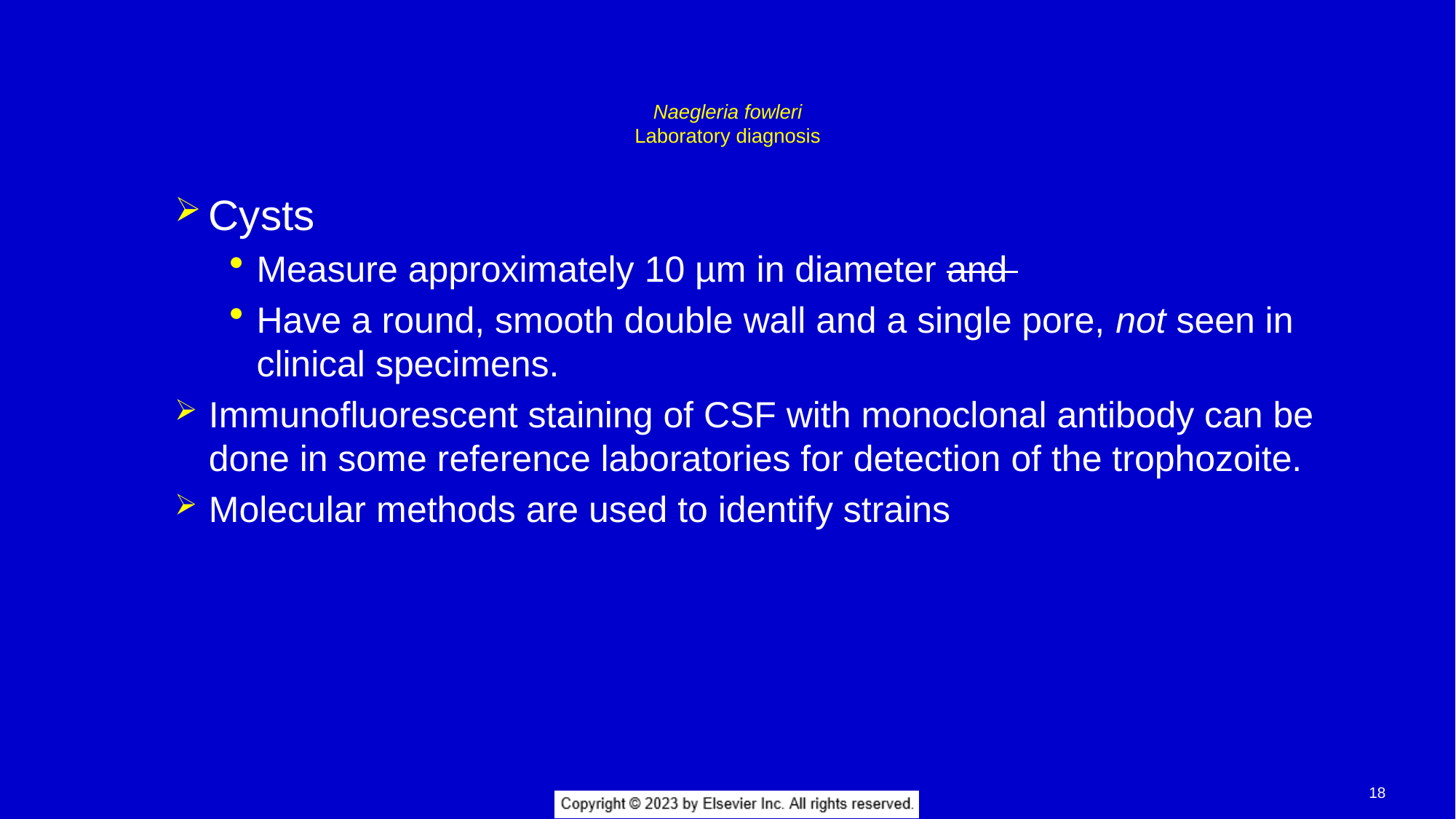

# Naegleria fowleri Laboratory diagnosis
Cysts
Measure approximately 10 µm in diameter and
Have a round, smooth double wall and a single pore, not seen in clinical specimens.
Immunofluorescent staining of CSF with monoclonal antibody can be done in some reference laboratories for detection of the trophozoite.
Molecular methods are used to identify strains